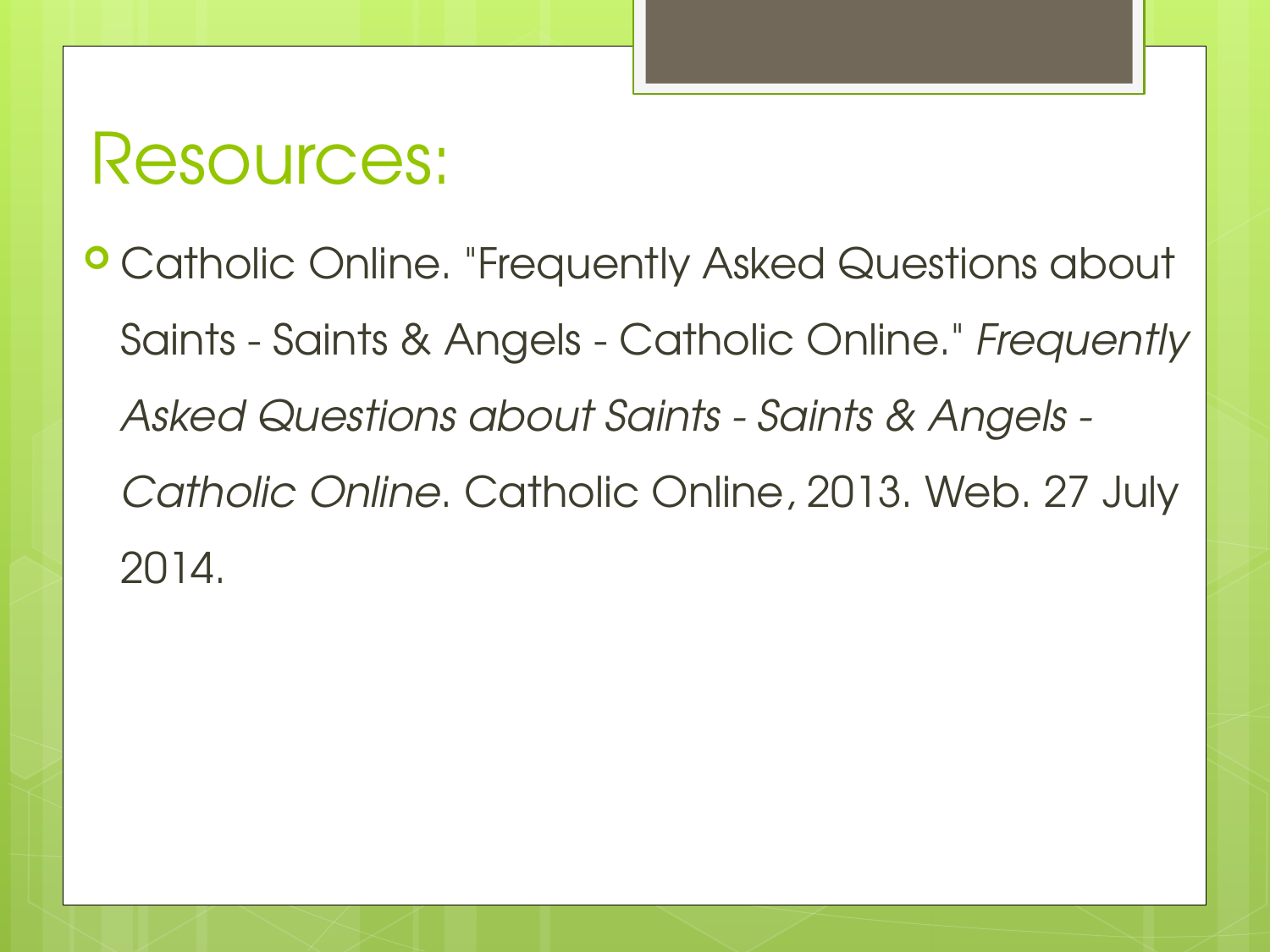

# Resources:
Catholic Online. "Frequently Asked Questions about Saints - Saints & Angels - Catholic Online." Frequently Asked Questions about Saints - Saints & Angels - Catholic Online. Catholic Online, 2013. Web. 27 July 2014.